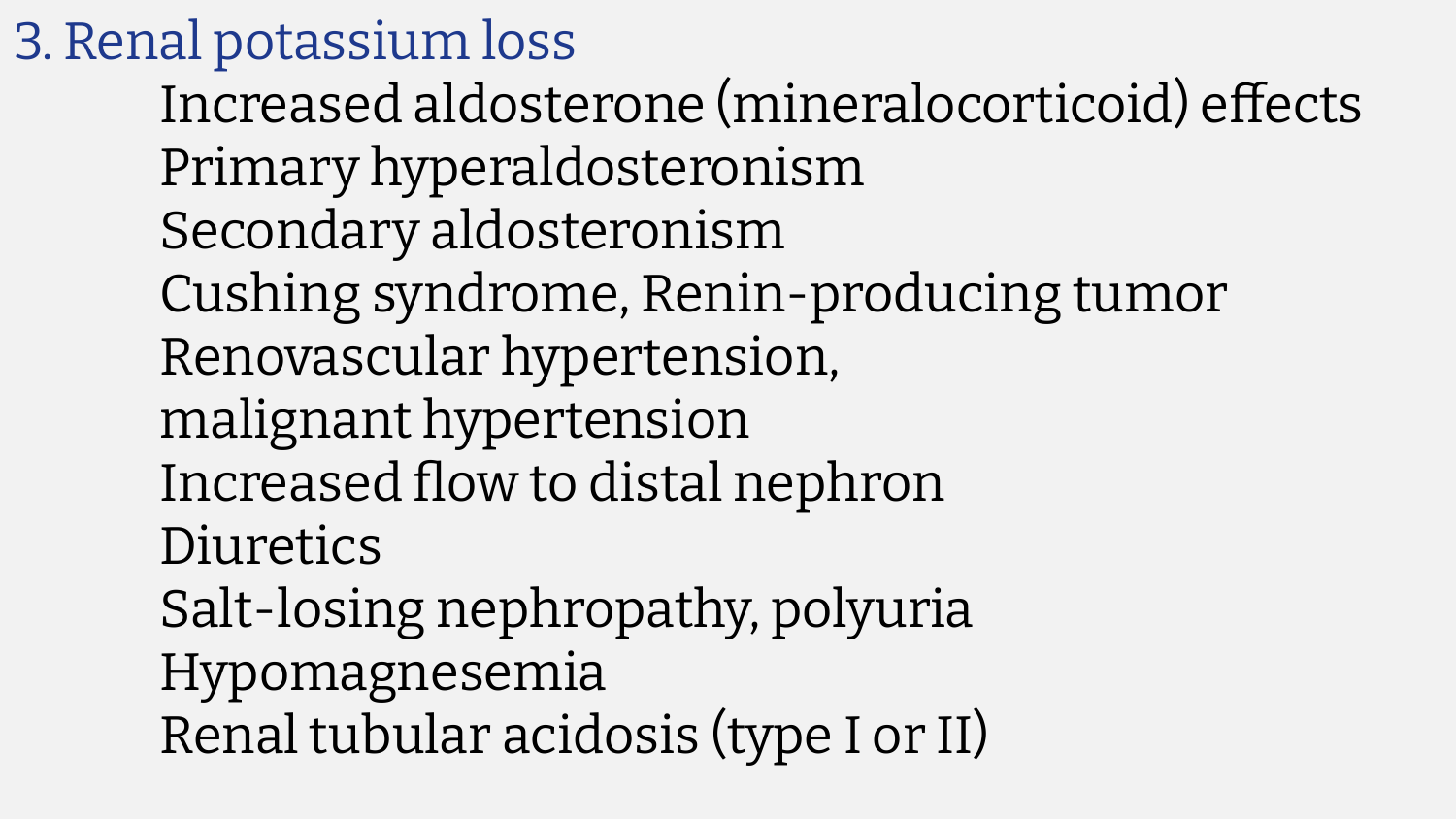

3. Renal potassium loss
	Increased aldosterone (mineralocorticoid) effects
	Primary hyperaldosteronism
	Secondary aldosteronism
	Cushing syndrome, Renin-producing tumor
	Renovascular hypertension,
	malignant hypertension
	Increased flow to distal nephron
	Diuretics
	Salt-losing nephropathy, polyuria
	Hypomagnesemia
	Renal tubular acidosis (type I or II)